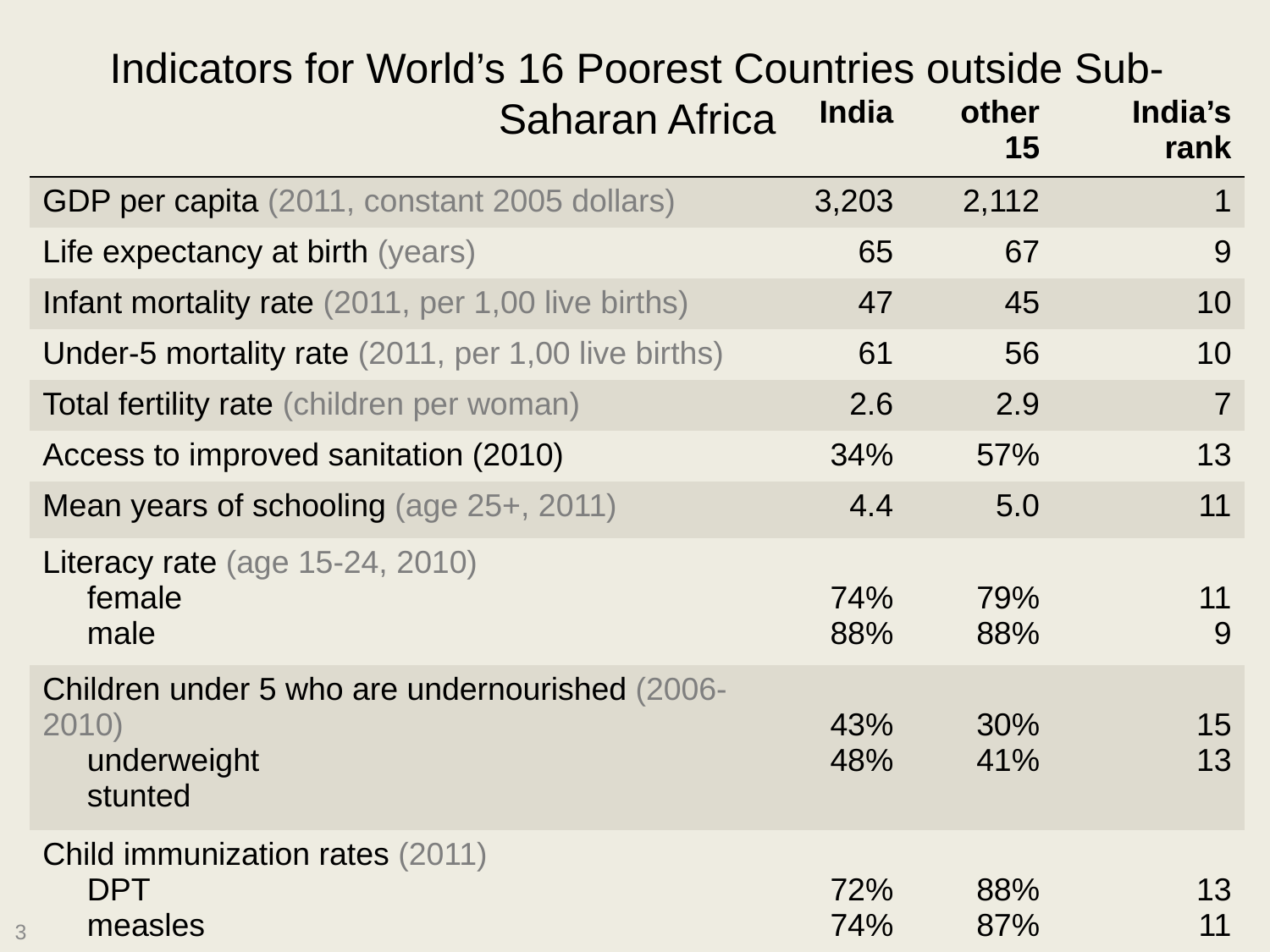

Indicators for World’s 16 Poorest Countries outside Sub-Saharan Africa
|  | India | other 15 | India’s rank |
| --- | --- | --- | --- |
| GDP per capita (2011, constant 2005 dollars) | 3,203 | 2,112 | 1 |
| Life expectancy at birth (years) | 65 | 67 | 9 |
| Infant mortality rate (2011, per 1,00 live births) | 47 | 45 | 10 |
| Under-5 mortality rate (2011, per 1,00 live births) | 61 | 56 | 10 |
| Total fertility rate (children per woman) | 2.6 | 2.9 | 7 |
| Access to improved sanitation (2010) | 34% | 57% | 13 |
| Mean years of schooling (age 25+, 2011) | 4.4 | 5.0 | 11 |
| Literacy rate (age 15-24, 2010) female male | 74% 88% | 79% 88% | 11 9 |
| Children under 5 who are undernourished (2006-2010) underweight stunted | 43% 48% | 30% 41% | 15 13 |
| Child immunization rates (2011) DPT measles | 72% 74% | 88% 87% | 13 11 |
3